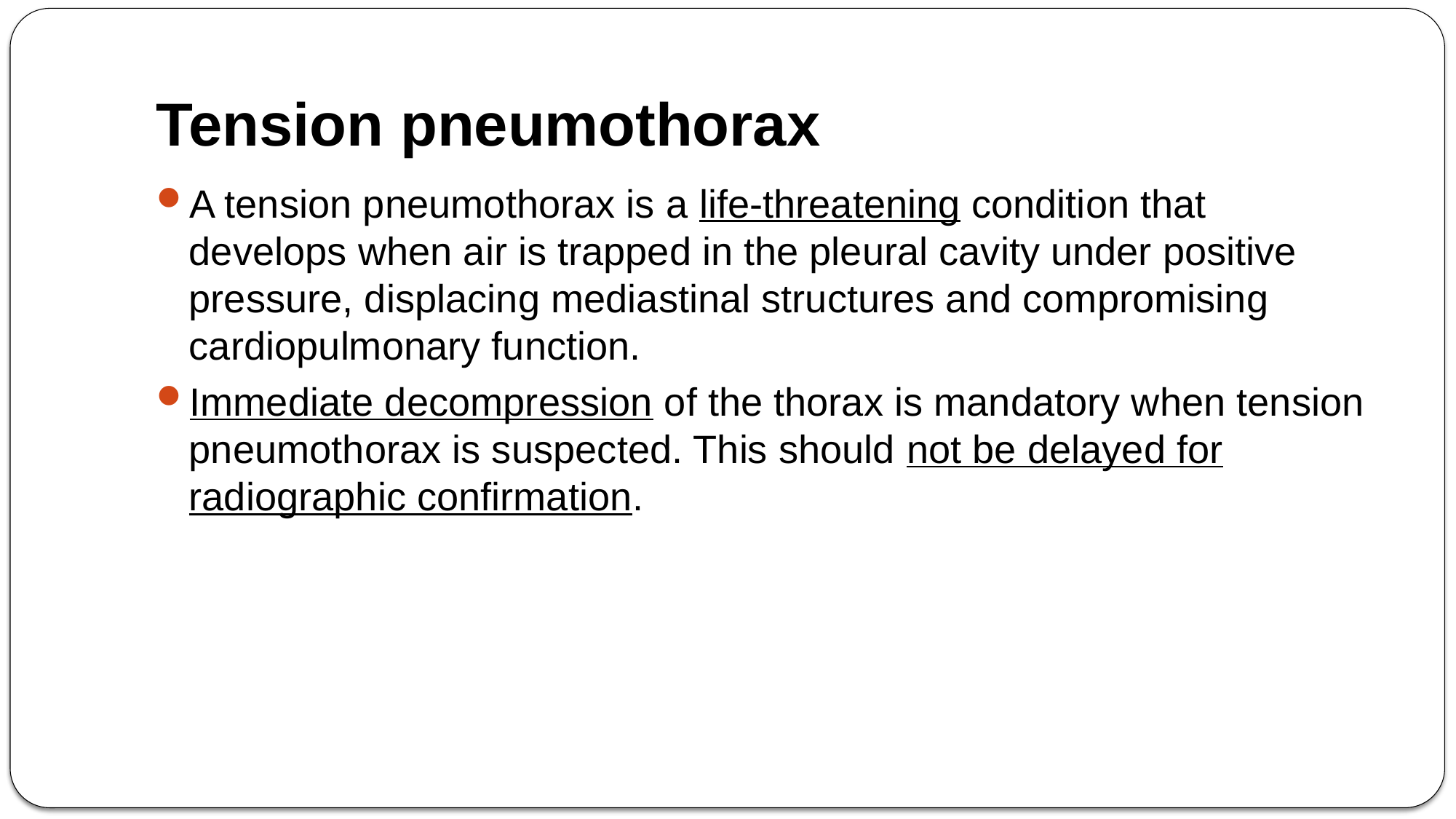

# Tension pneumothorax
A tension pneumothorax is a life-threatening condition that develops when air is trapped in the pleural cavity under positive pressure, displacing mediastinal structures and compromising cardiopulmonary function.
Immediate decompression of the thorax is mandatory when tension pneumothorax is suspected. This should not be delayed for radiographic confirmation.